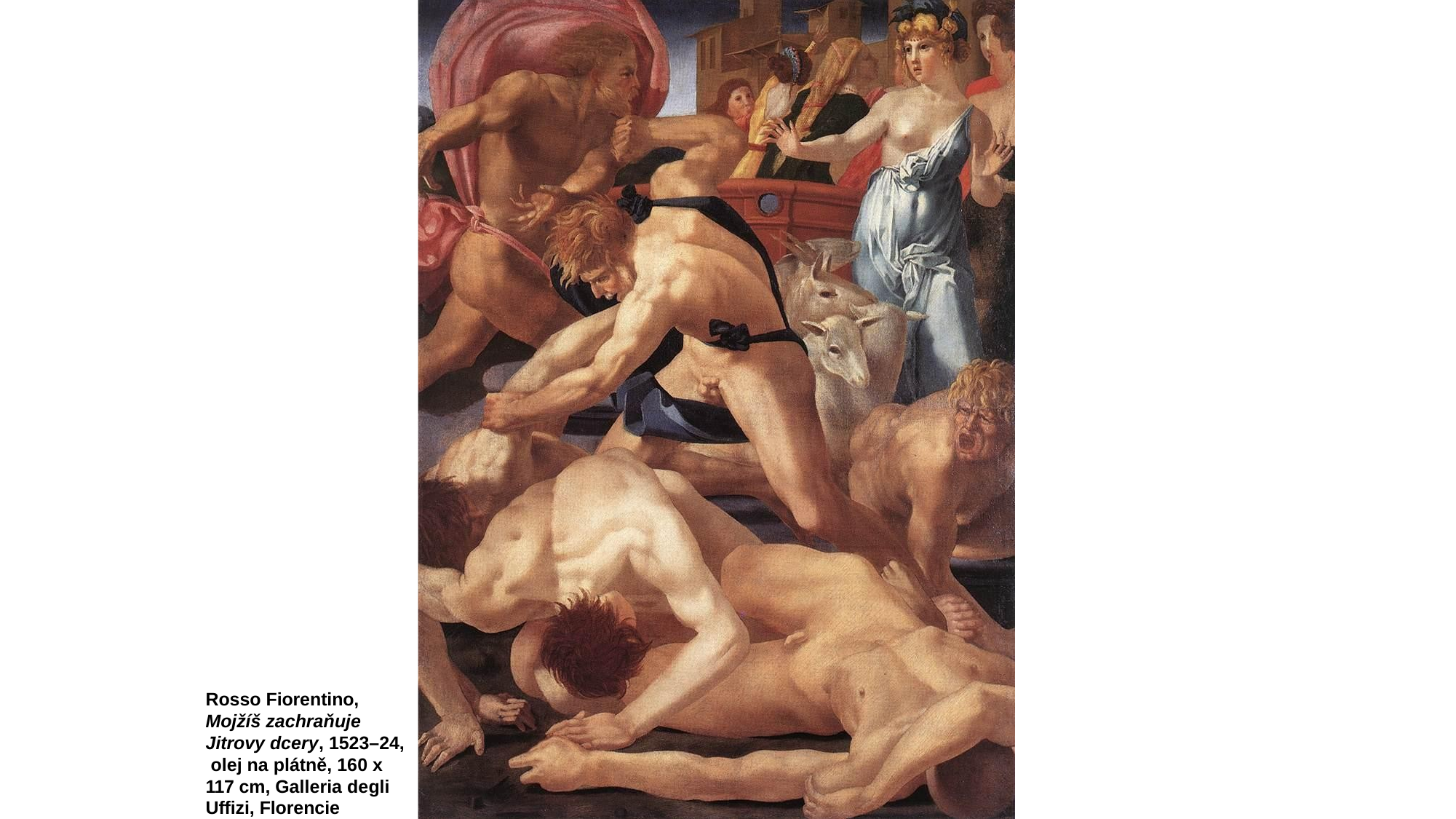

Rosso Fiorentino,
Mojžíš zachraňuje  Jitrovy dcery, 1523–24,  olej na plátně, 160 x  117 cm, Galleria degli  Uffizi, Florencie